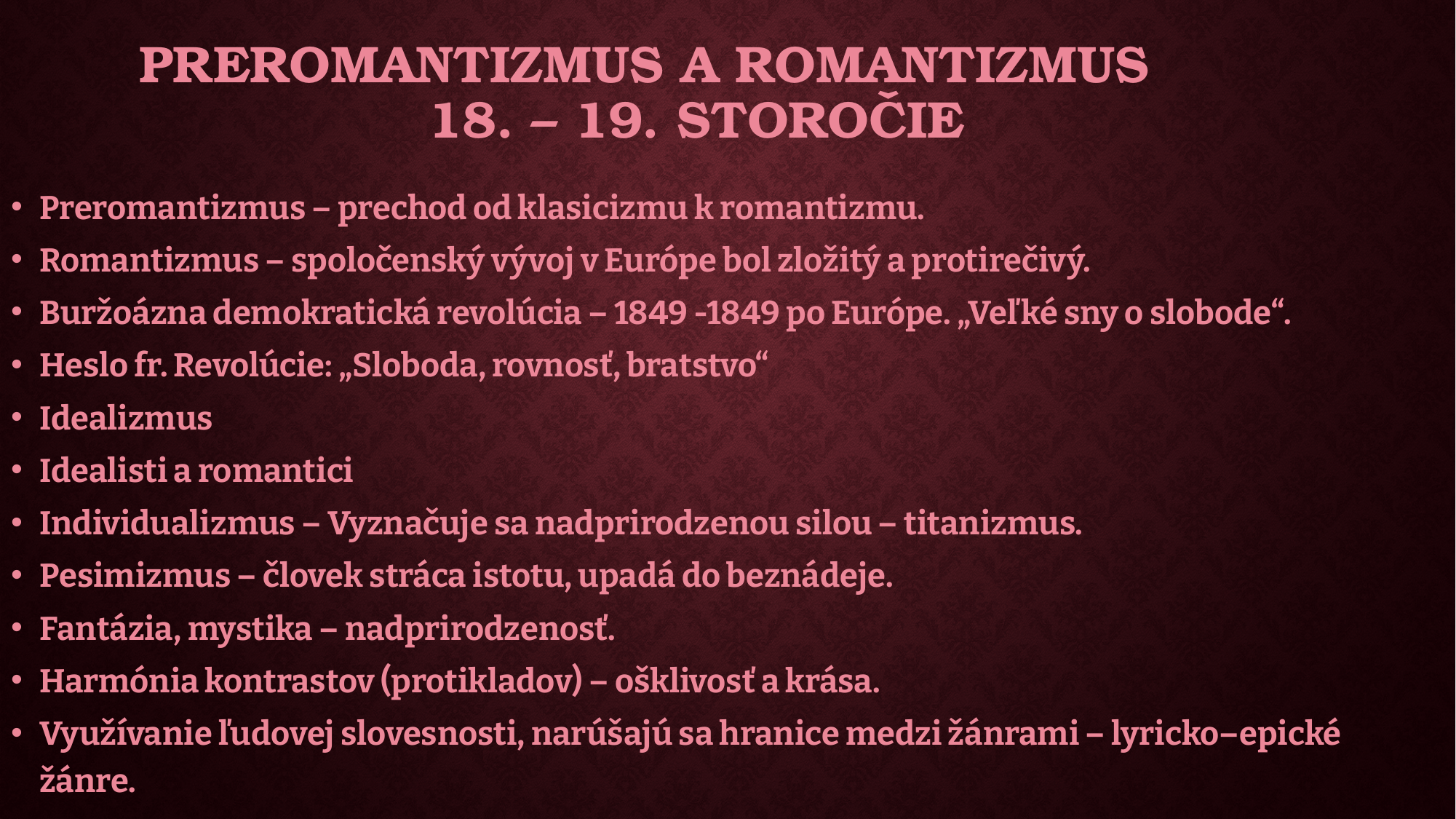

# PREROMANTIZMUS A ROMANTIZMUS        18. – 19. storočie
Preromantizmus – prechod od klasicizmu k romantizmu.
Romantizmus – spoločenský vývoj v Európe bol zložitý a protirečivý.
Buržoázna demokratická revolúcia – 1849 -1849 po Európe. „Veľké sny o slobode“.
Heslo fr. Revolúcie: „Sloboda, rovnosť, bratstvo“
Idealizmus
Idealisti a romantici
Individualizmus – Vyznačuje sa nadprirodzenou silou – titanizmus.
Pesimizmus – človek stráca istotu, upadá do beznádeje.
Fantázia, mystika – nadprirodzenosť.
Harmónia kontrastov (protikladov) – ošklivosť a krása.
Využívanie ľudovej slovesnosti, narúšajú sa hranice medzi žánrami – lyricko–epické žánre.